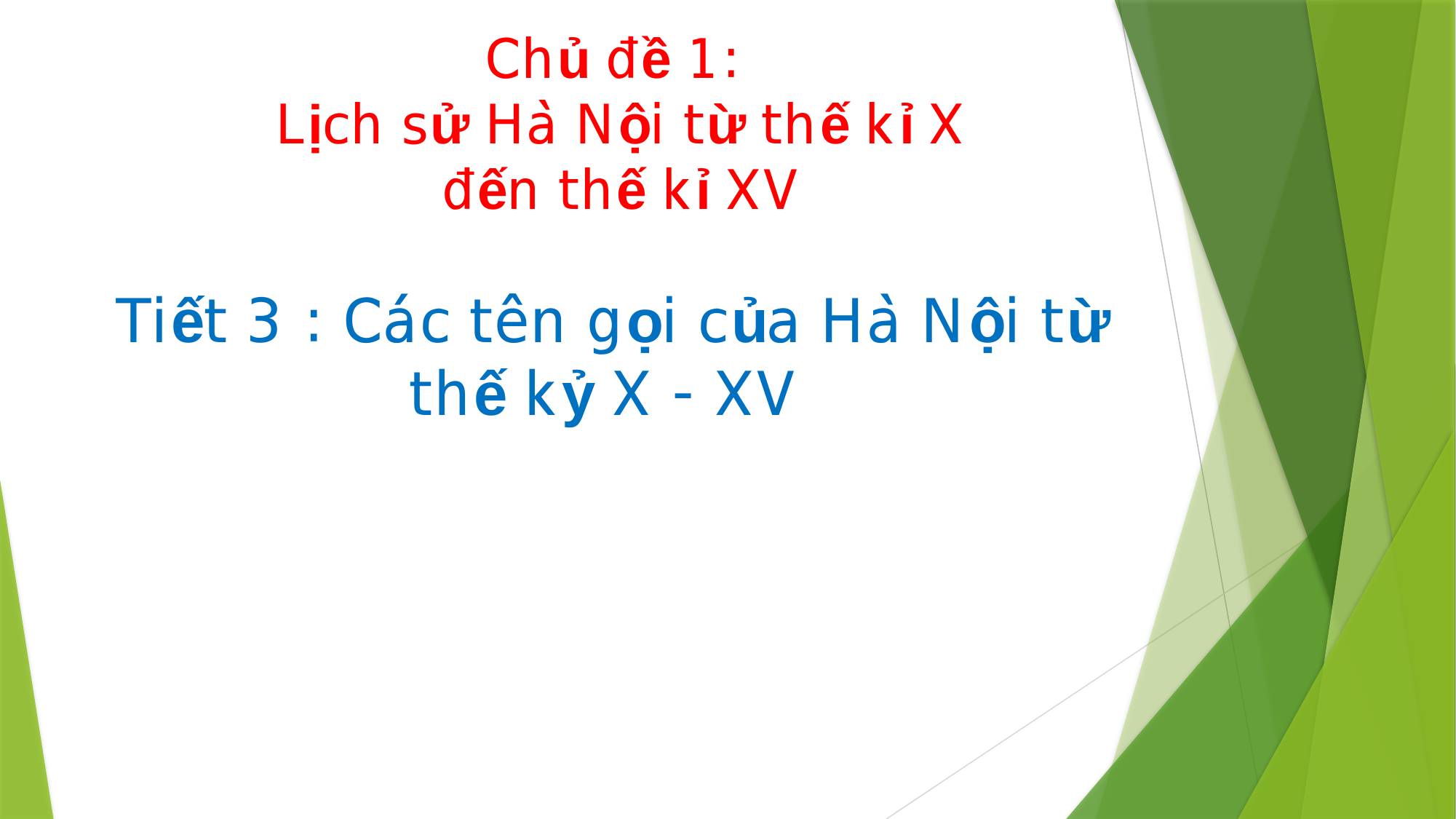

Chủ đề 1:
Lịch sử Hà Nội từ thế kỉ X đến thế kỉ XV
Tiết 3 : Các tên gọi của Hà Nội từ thế kỷ X - XV